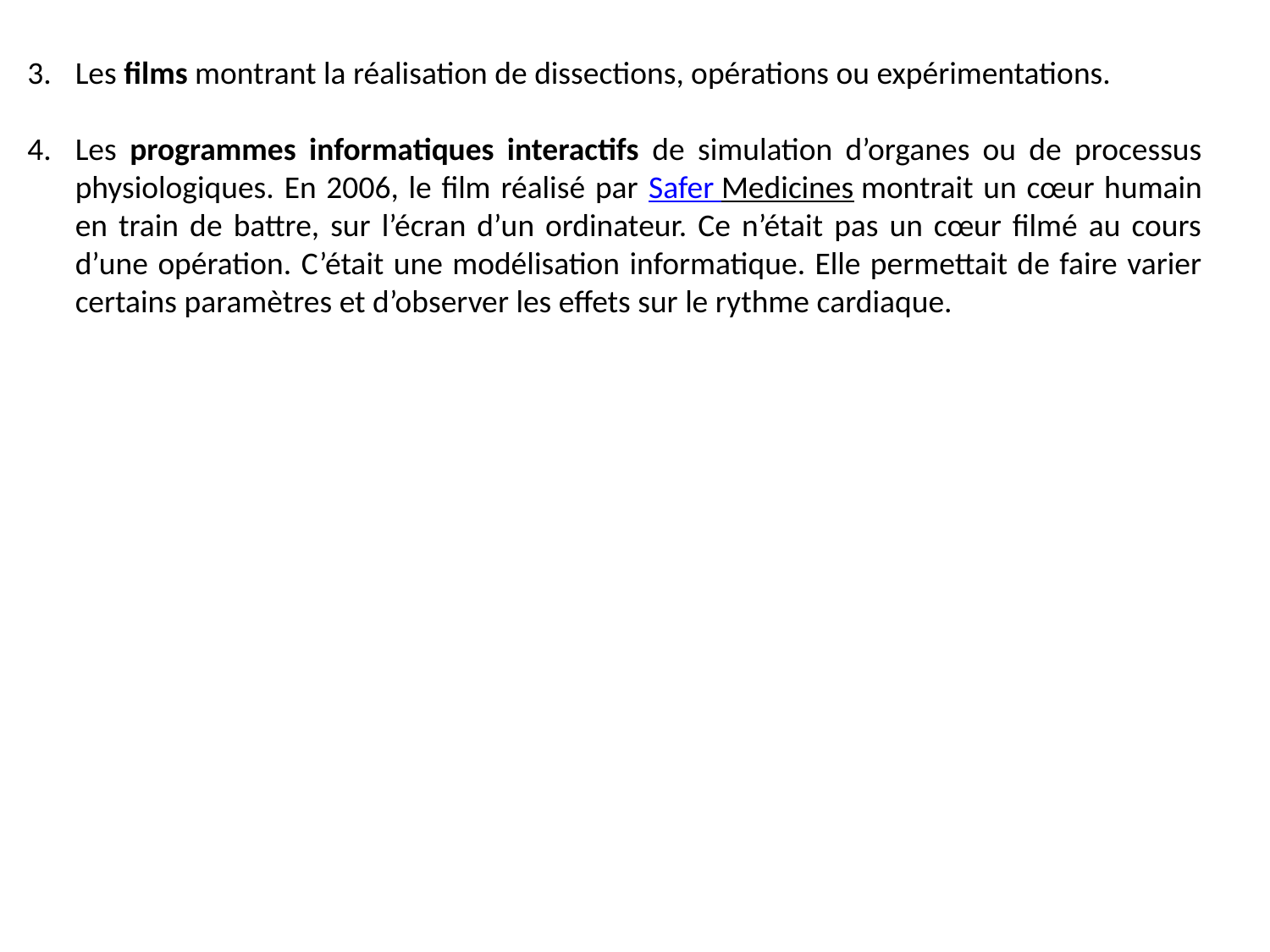

Les films montrant la réalisation de dissections, opérations ou expérimentations.

Les programmes informatiques interactifs de simulation d’organes ou de processus physiologiques. En 2006, le film réalisé par Safer Medicines montrait un cœur humain en train de battre, sur l’écran d’un ordinateur. Ce n’était pas un cœur filmé au cours d’une opération. C’était une modélisation informatique. Elle permettait de faire varier certains paramètres et d’observer les effets sur le rythme cardiaque.